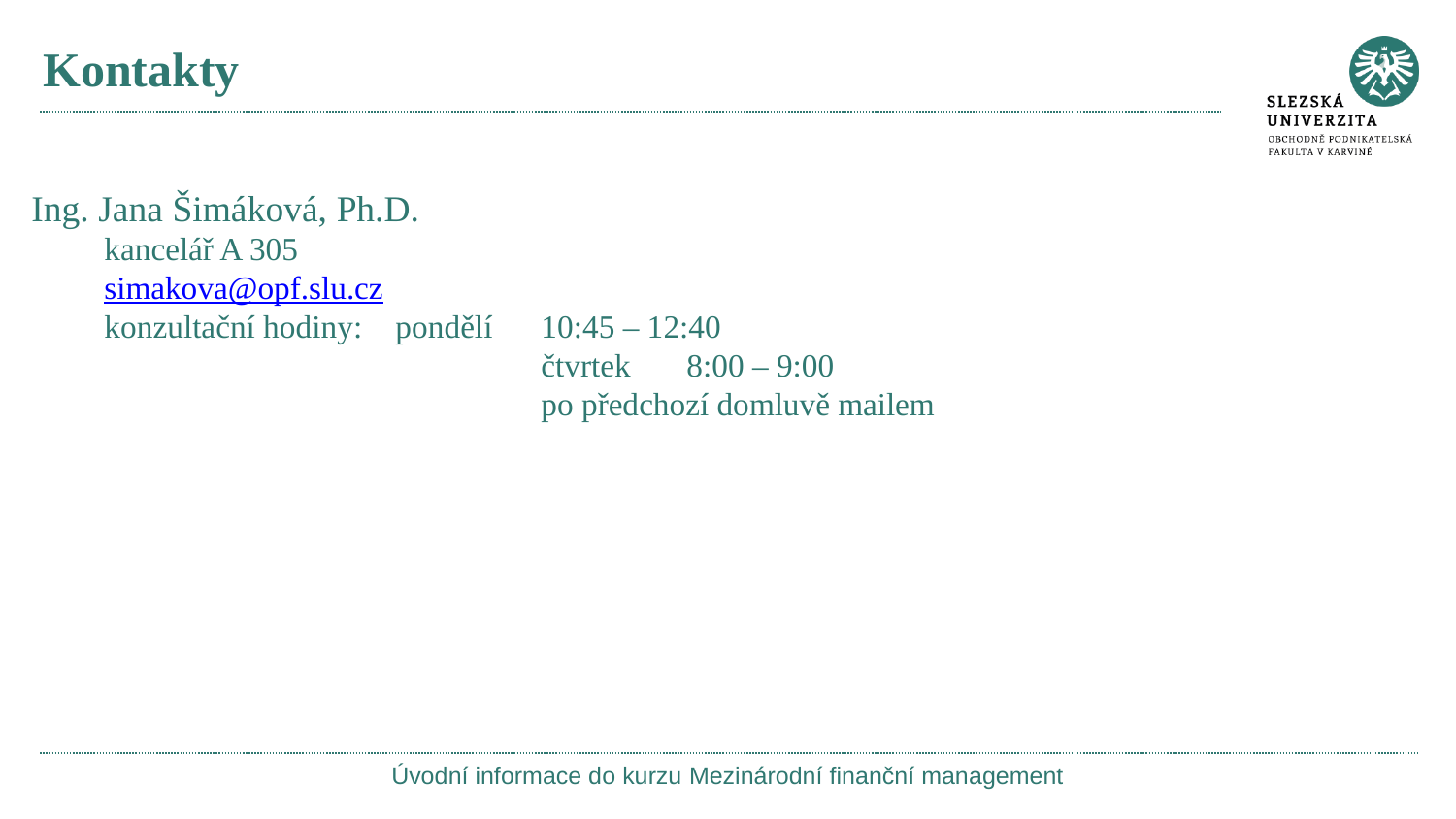

# Kontakty

Ing. Jana Šimáková, Ph.D.
kancelář A 305
simakova@opf.slu.cz
konzultační hodiny: 	pondělí	10:45 – 12:40
			čtvrtek	8:00 – 9:00
			po předchozí domluvě mailem

Úvodní informace do kurzu Mezinárodní finanční management